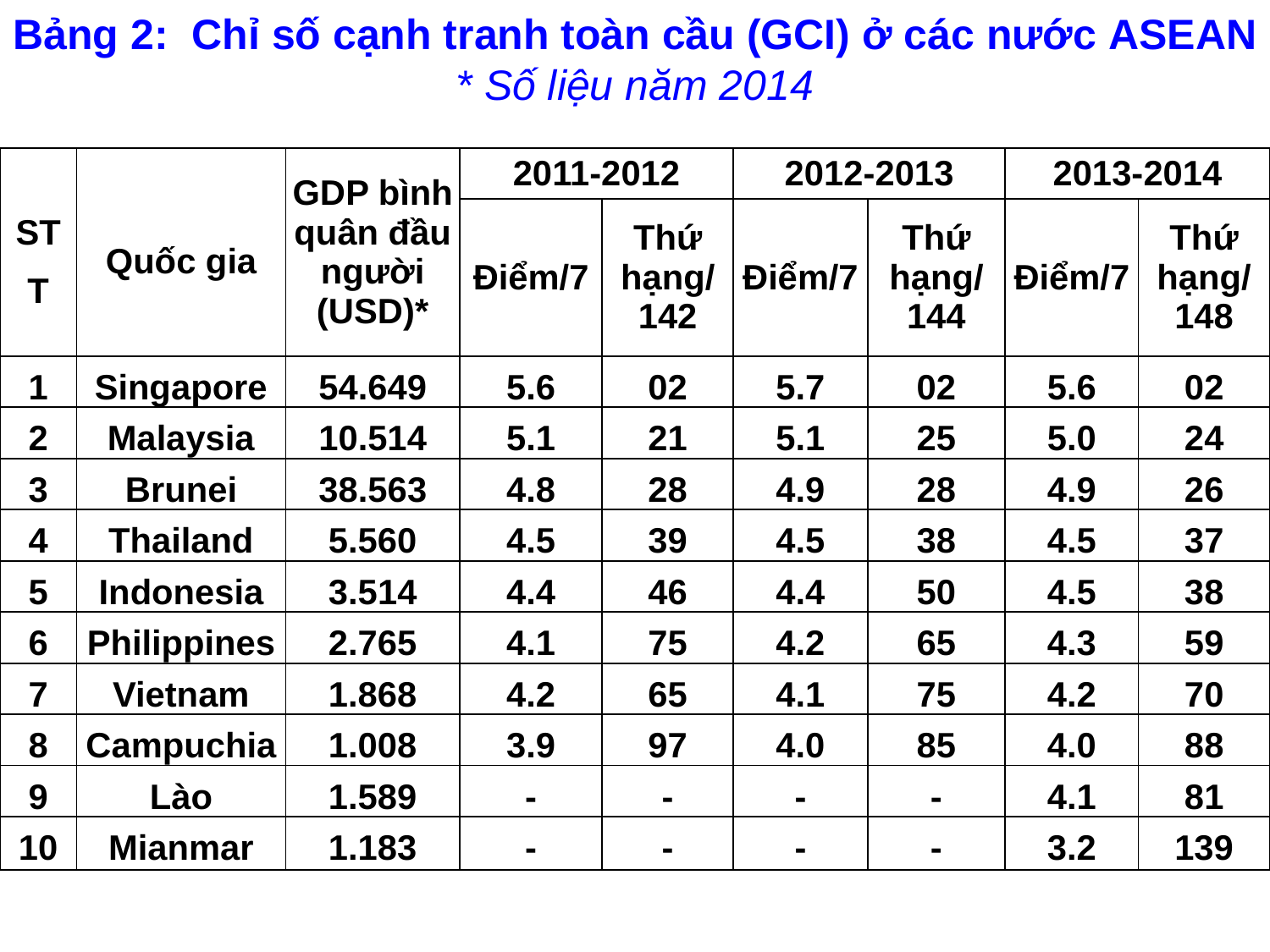

Bảng 2:  Chỉ số cạnh tranh toàn cầu (GCI) ở các nước ASEAN
* Số liệu năm 2014
| STT | Quốc gia | GDP bình quân đầu người (USD)\* | 2011-2012 |  | 2012-2013 |  | 2013-2014 |  |
| --- | --- | --- | --- | --- | --- | --- | --- | --- |
|  |  |  | Điểm/7 | Thứ hạng/ 142 | Điểm/7 | Thứ hạng/ 144 | Điểm/7 | Thứ hạng/ 148 |
| 1 | Singapore | 54.649 | 5.6 | 02 | 5.7 | 02 | 5.6 | 02 |
| 2 | Malaysia | 10.514 | 5.1 | 21 | 5.1 | 25 | 5.0 | 24 |
| 3 | Brunei | 38.563 | 4.8 | 28 | 4.9 | 28 | 4.9 | 26 |
| 4 | Thailand | 5.560 | 4.5 | 39 | 4.5 | 38 | 4.5 | 37 |
| 5 | Indonesia | 3.514 | 4.4 | 46 | 4.4 | 50 | 4.5 | 38 |
| 6 | Philippines | 2.765 | 4.1 | 75 | 4.2 | 65 | 4.3 | 59 |
| 7 | Vietnam | 1.868 | 4.2 | 65 | 4.1 | 75 | 4.2 | 70 |
| 8 | Campuchia | 1.008 | 3.9 | 97 | 4.0 | 85 | 4.0 | 88 |
| 9 | Lào | 1.589 | - | - | - | - | 4.1 | 81 |
| 10 | Mianmar | 1.183 | - | - | - | - | 3.2 | 139 |